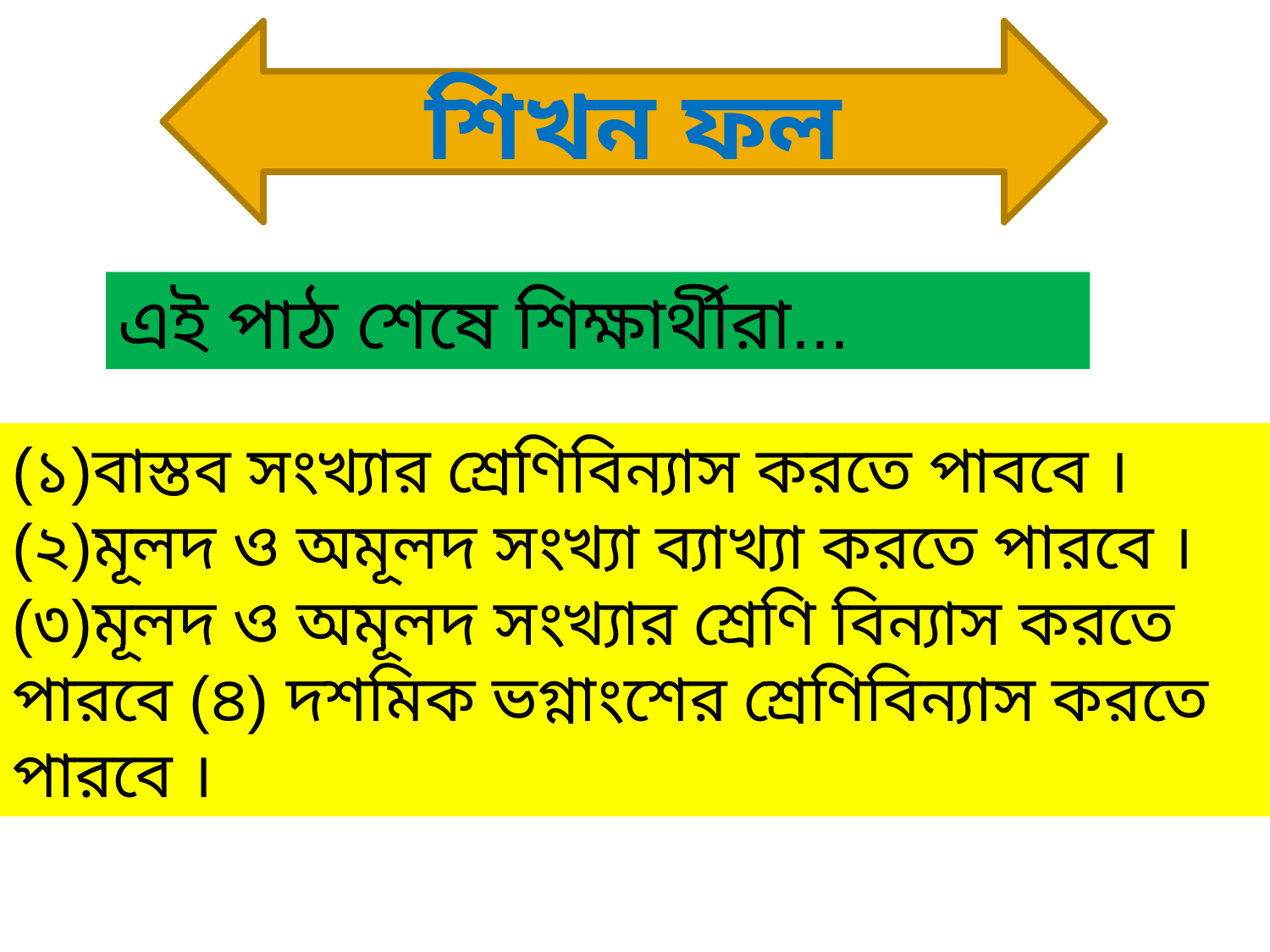

শিখন ফল
এই পাঠ শেষে শিক্ষার্থীরা...
(১)বাস্তব সংখ্যার শ্রেণিবিন্যাস করতে পাববে ।
(২)মূলদ ও অমূলদ সংখ্যা ব্যাখ্যা করতে পারবে ।
(৩)মূলদ ও অমূলদ সংখ্যার শ্রেণি বিন্যাস করতে পারবে (৪) দশমিক ভগ্নাংশের শ্রেণিবিন্যাস করতে পারবে ।